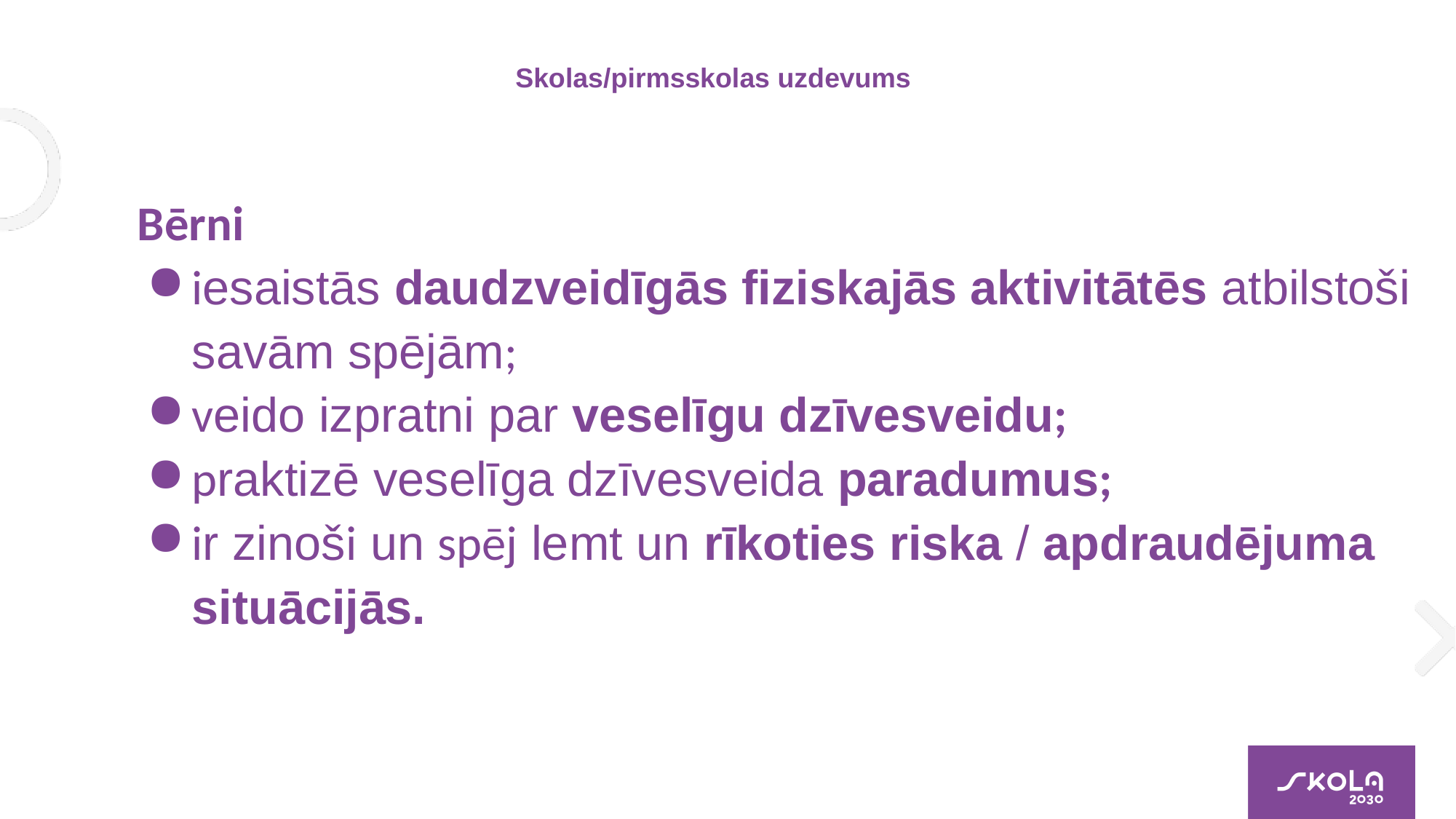

Skolas/pirmsskolas uzdevums
Bērni
iesaistās daudzveidīgās fiziskajās aktivitātēs atbilstoši savām spējām;
veido izpratni par veselīgu dzīvesveidu;
praktizē veselīga dzīvesveida paradumus;
ir zinoši un spēj lemt un rīkoties riska / apdraudējuma situācijās.